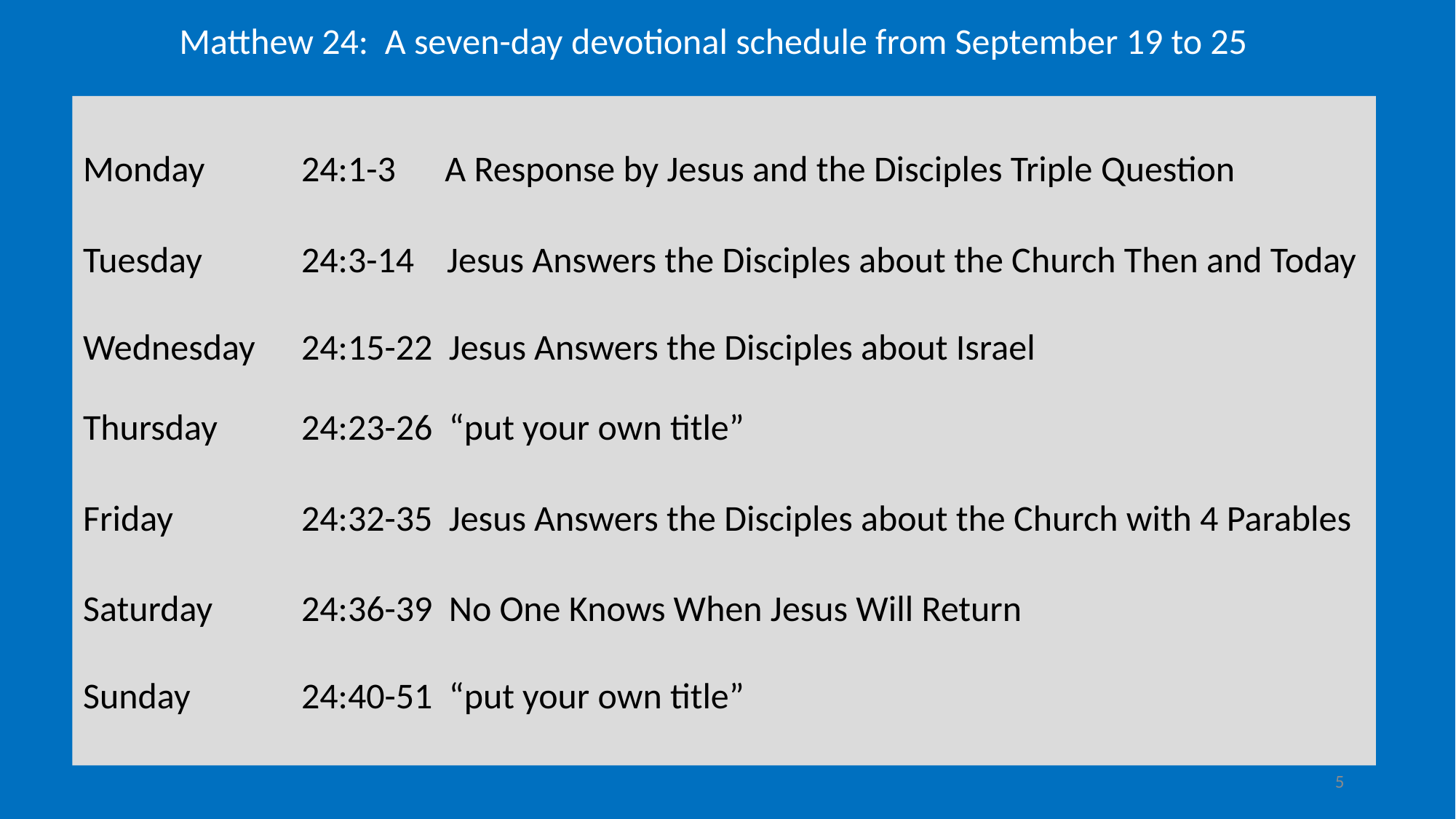

Matthew 24:  A seven-day devotional schedule from September 19 to 25

Monday	24:1-3      A Response by Jesus and the Disciples Triple Question

Tuesday	24:3-14    Jesus Answers the Disciples about the Church Then and Today

Wednesday	24:15-22  Jesus Answers the Disciples about Israel

Thursday	24:23-26  “put your own title”

Friday		24:32-35  Jesus Answers the Disciples about the Church with 4 Parables

Saturday	24:36-39  No One Knows When Jesus Will Return

Sunday		24:40-51  “put your own title”

5